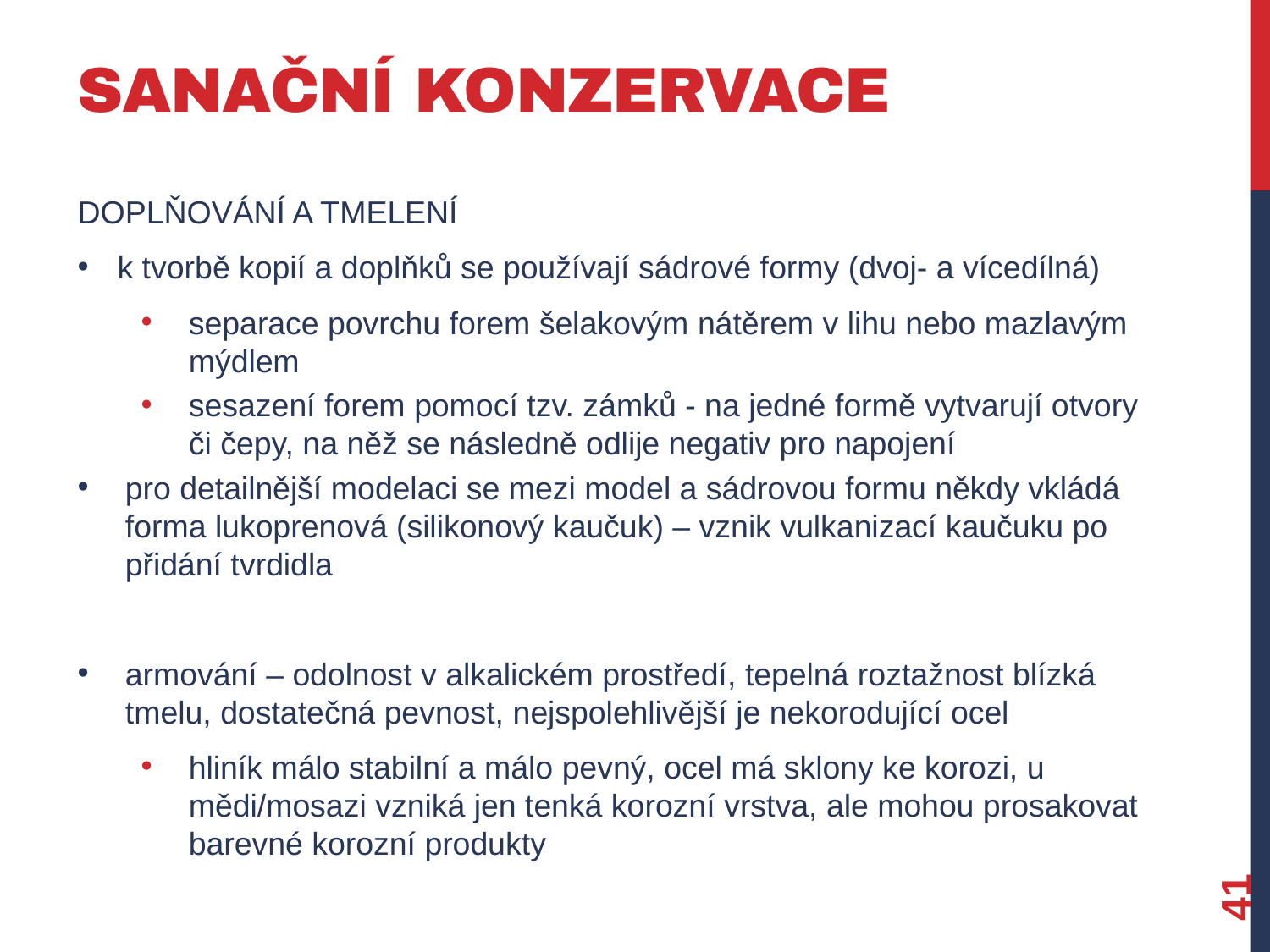

# Sanační konzervace
Doplňování a tmelení
k tvorbě kopií a doplňků se používají sádrové formy (dvoj- a vícedílná)
separace povrchu forem šelakovým nátěrem v lihu nebo mazlavým mýdlem
sesazení forem pomocí tzv. zámků - na jedné formě vytvarují otvory či čepy, na něž se následně odlije negativ pro napojení
pro detailnější modelaci se mezi model a sádrovou formu někdy vkládá forma lukoprenová (silikonový kaučuk) – vznik vulkanizací kaučuku po přidání tvrdidla

armování – odolnost v alkalickém prostředí, tepelná roztažnost blízká tmelu, dostatečná pevnost, nejspolehlivější je nekorodující ocel
hliník málo stabilní a málo pevný, ocel má sklony ke korozi, u mědi/mosazi vzniká jen tenká korozní vrstva, ale mohou prosakovat barevné korozní produkty

41